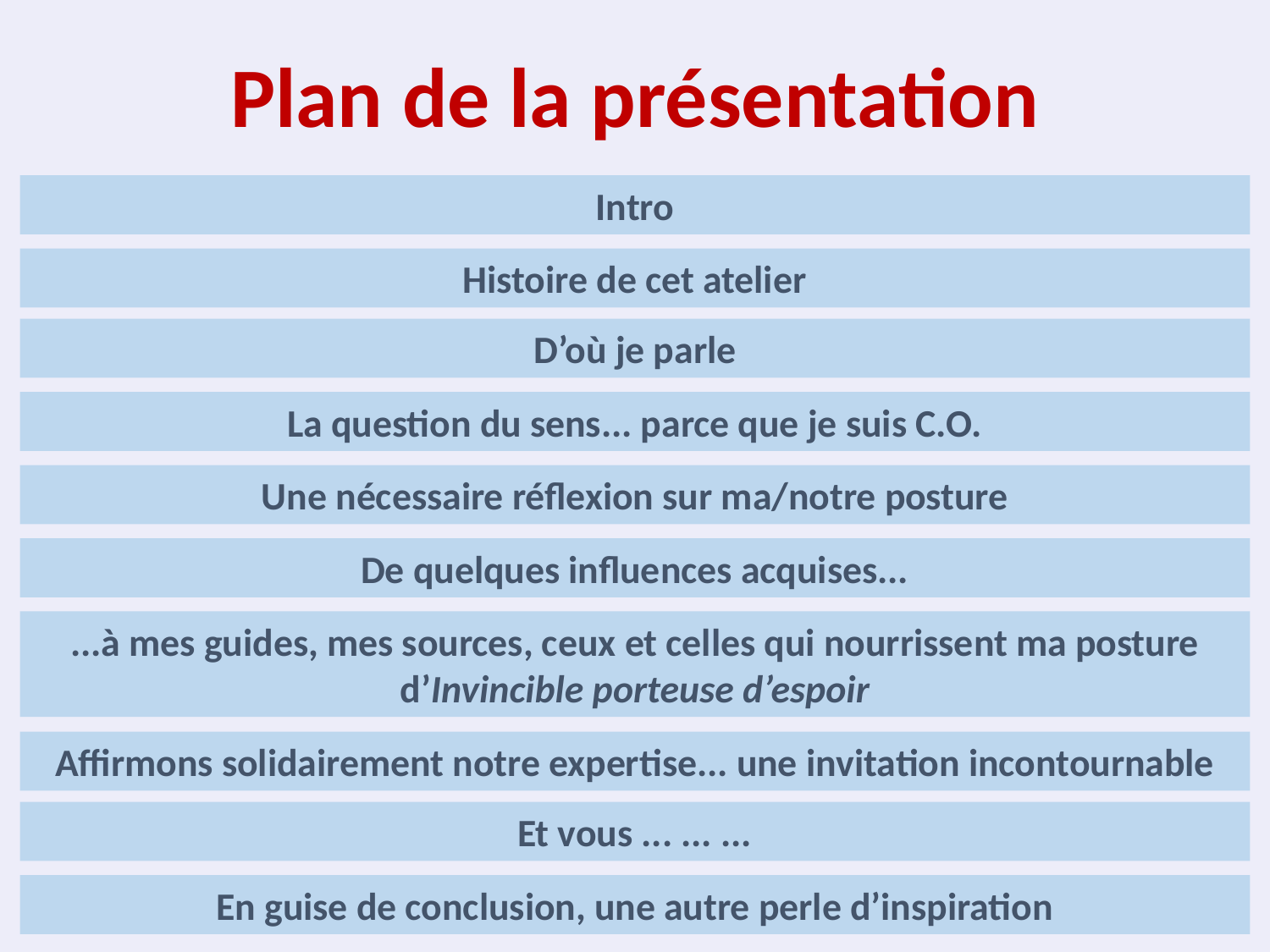

# Plan de la présentation
Intro

Histoire de cet atelier
D’où je parle
La question du sens... parce que je suis C.O.
Une nécessaire réflexion sur ma/notre posture
De quelques influences acquises...
...à mes guides, mes sources, ceux et celles qui nourrissent ma posture d’Invincible porteuse d’espoir
Affirmons solidairement notre expertise... une invitation incontournable
Et vous ... ... ...
En guise de conclusion, une autre perle d’inspiration